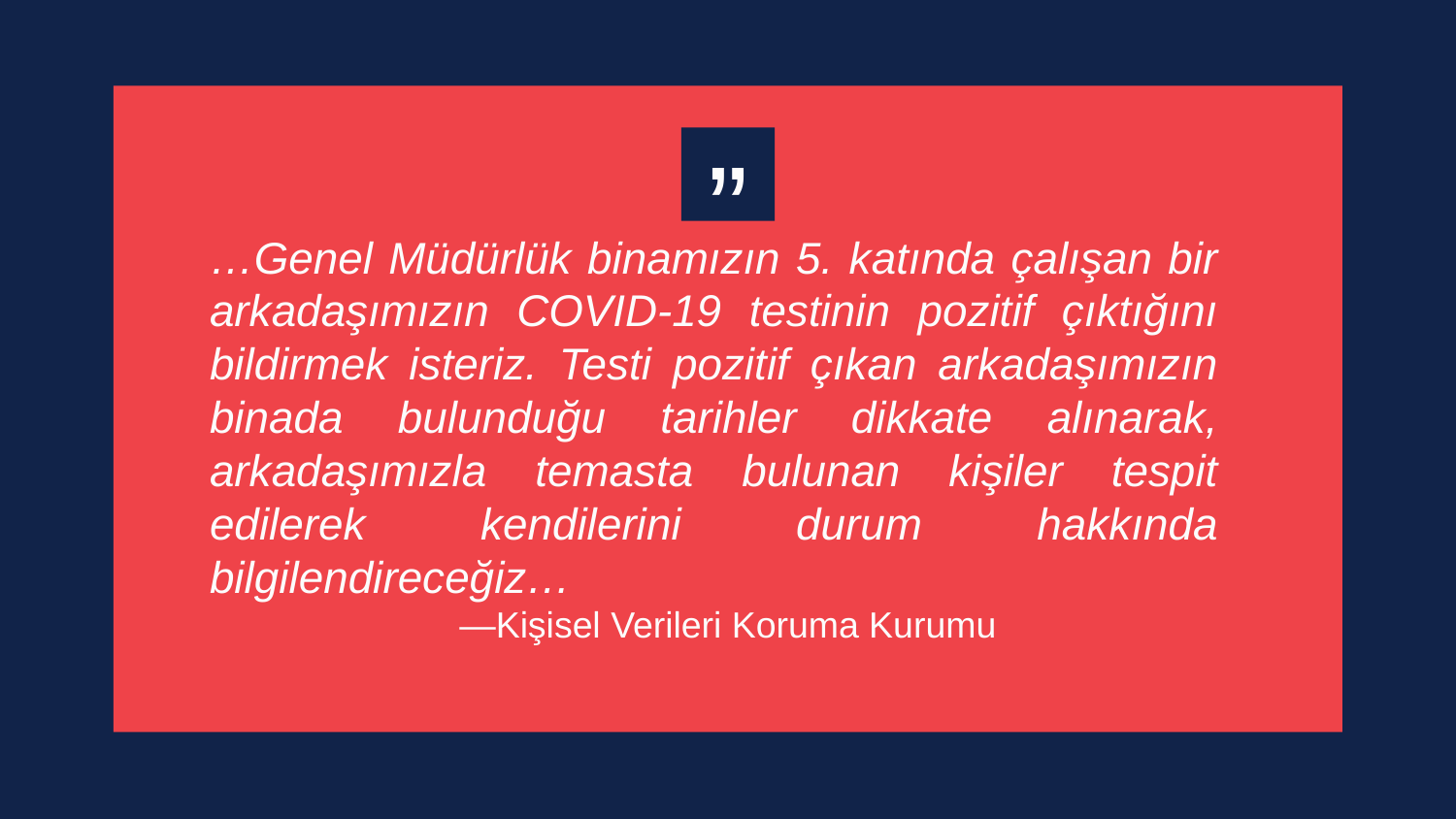

”
…Genel Müdürlük binamızın 5. katında çalışan bir arkadaşımızın COVID-19 testinin pozitif çıktığını bildirmek isteriz. Testi pozitif çıkan arkadaşımızın binada bulunduğu tarihler dikkate alınarak, arkadaşımızla temasta bulunan kişiler tespit edilerek kendilerini durum hakkında bilgilendireceğiz…
# —Kişisel Verileri Koruma Kurumu